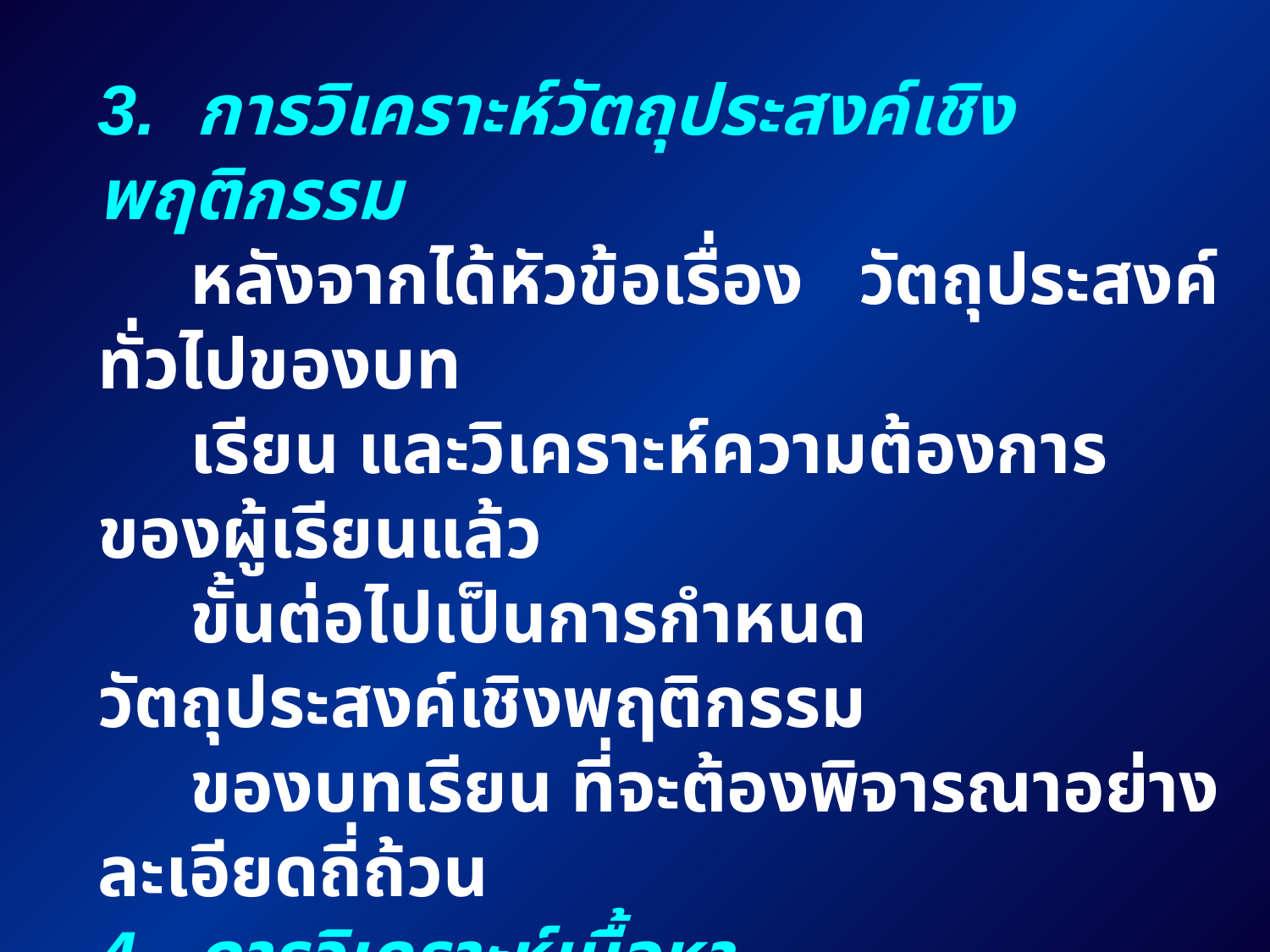

3.  การวิเคราะห์วัตถุประสงค์เชิงพฤติกรรม
     หลังจากได้หัวข้อเรื่อง   วัตถุประสงค์ทั่วไปของบท
     เรียน และวิเคราะห์ความต้องการของผู้เรียนแล้ว
     ขั้นต่อไปเป็นการกำหนดวัตถุประสงค์เชิงพฤติกรรม
     ของบทเรียน ที่จะต้องพิจารณาอย่างละเอียดถี่ถ้วน
4.  การวิเคราะห์เนื้อหา
     การวิเคราะห์เนื้อหานับว่ามีความสำคัญมากในการ
     ที่จะได้มาซึ่งเนื้อหาของบทเรียนที่เหมาะสมและสอด
     คล้องกับความต้องการของผู้เรียนมากที่สุดและตรง
     กับเป้าหมาย